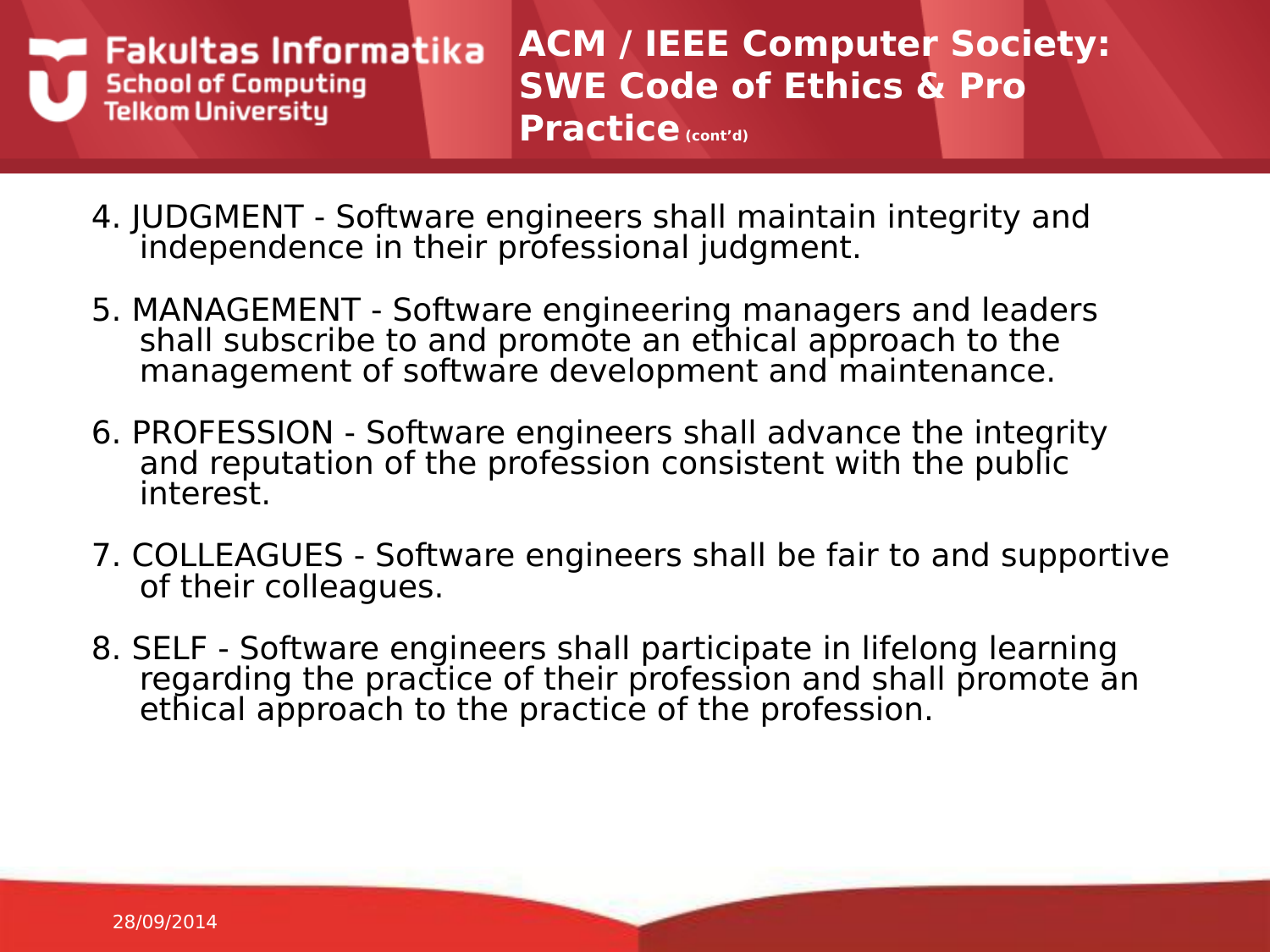

# ACM / IEEE Computer Society: SWE Code of Ethics & Pro Practice (cont’d)
4. JUDGMENT - Software engineers shall maintain integrity and independence in their professional judgment.
5. MANAGEMENT - Software engineering managers and leaders shall subscribe to and promote an ethical approach to the management of software development and maintenance.
6. PROFESSION - Software engineers shall advance the integrity and reputation of the profession consistent with the public interest.
7. COLLEAGUES - Software engineers shall be fair to and supportive of their colleagues.
8. SELF - Software engineers shall participate in lifelong learning regarding the practice of their profession and shall promote an ethical approach to the practice of the profession.

28/09/2014